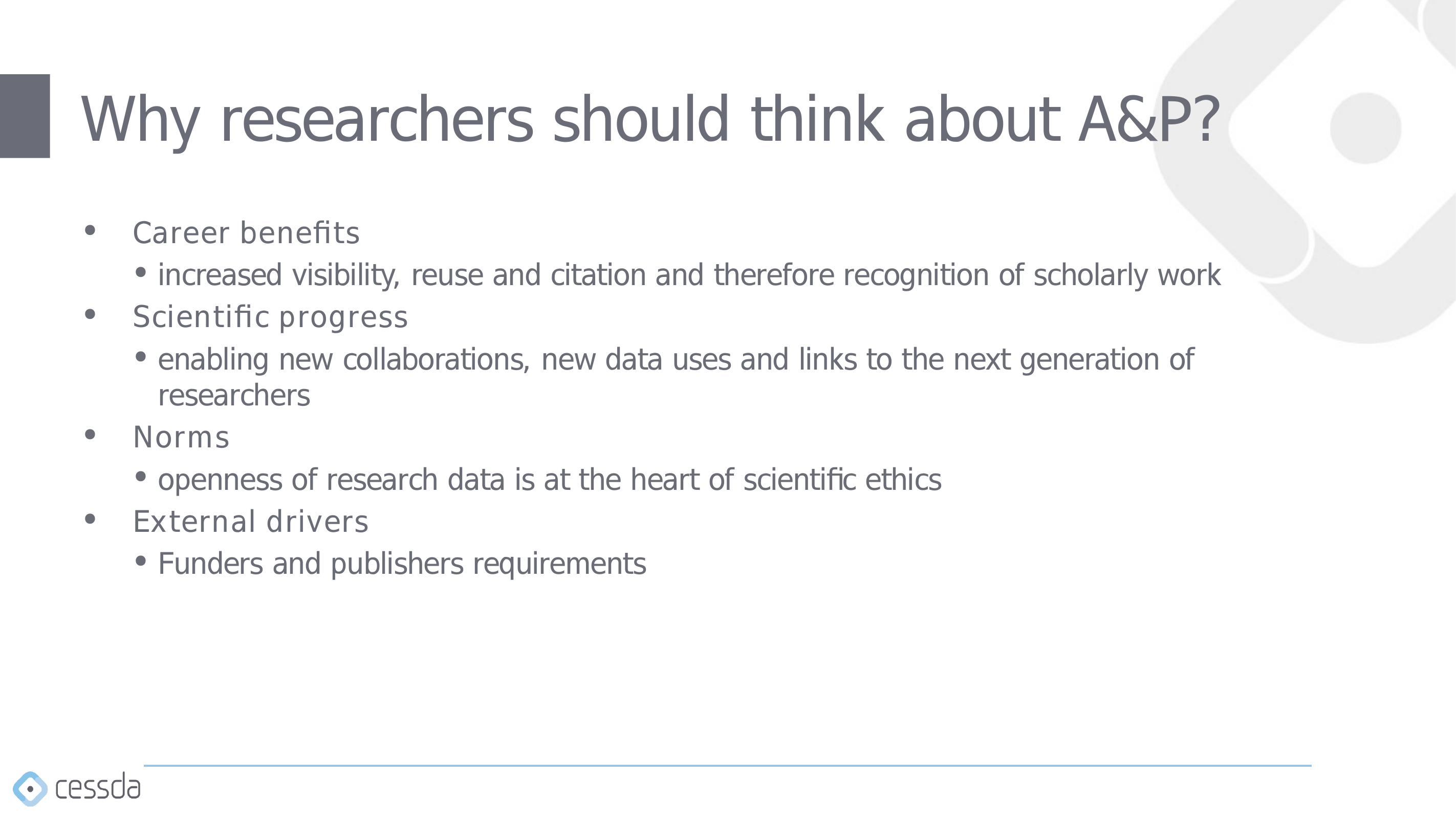

# Why researchers should think about A&P?
Career benefits
increased visibility, reuse and citation and therefore recognition of scholarly work
Scientific progress
enabling new collaborations, new data uses and links to the next generation of researchers
Norms
openness of research data is at the heart of scientific ethics
External drivers
Funders and publishers requirements